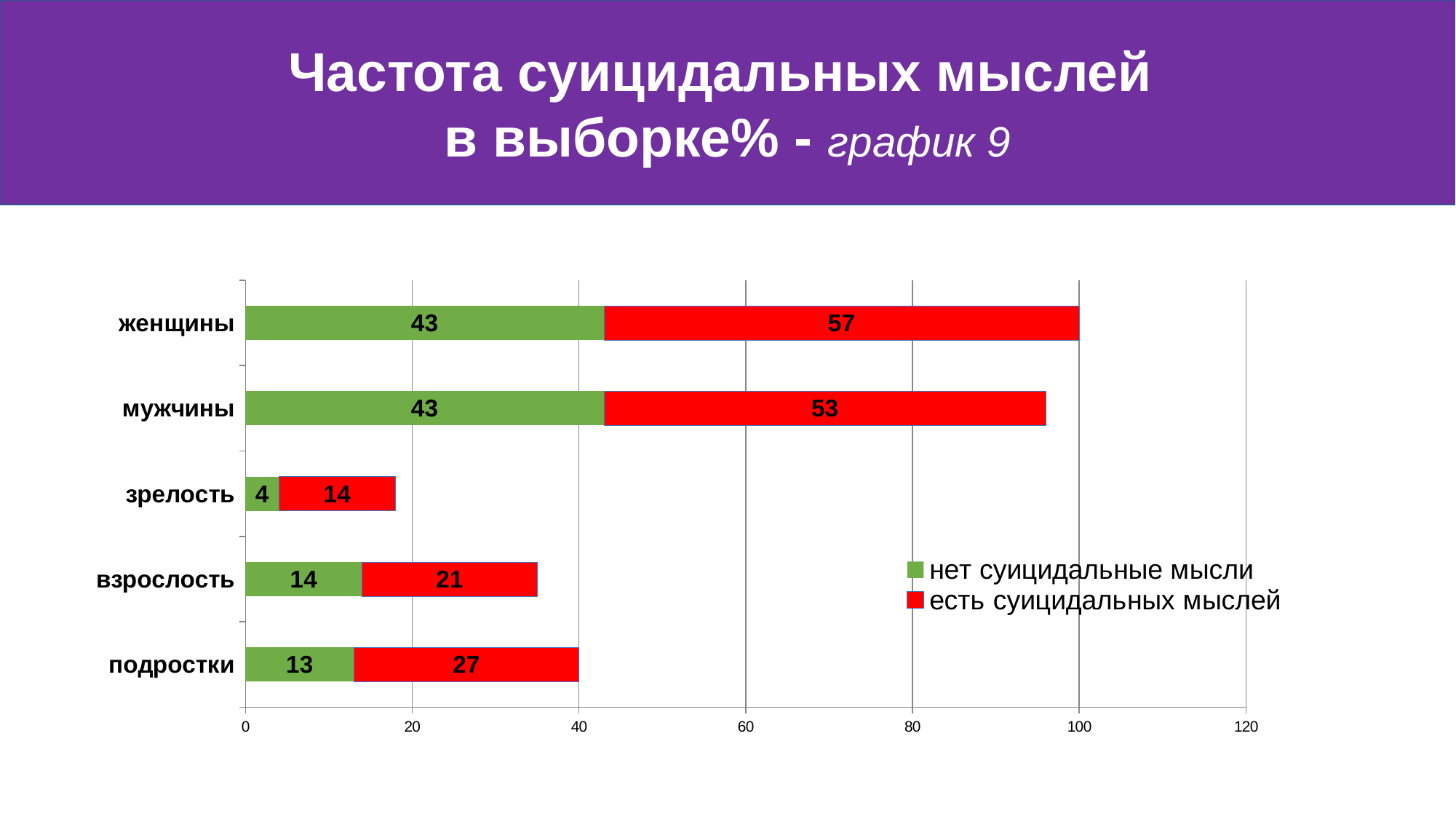

Частота суицидальных мыслей
в выборке% - график 9

### Chart

| Category | нет суицидальные мысли | есть суицидальных мыслей |
|---|---|---|
| подростки | 13.0 | 27.0 |
| взрослость | 14.0 | 21.0 |
| зрелость | 4.0 | 14.0 |
| мужчины | 43.0 | 53.0 |
| женщины | 43.0 | 57.0 |